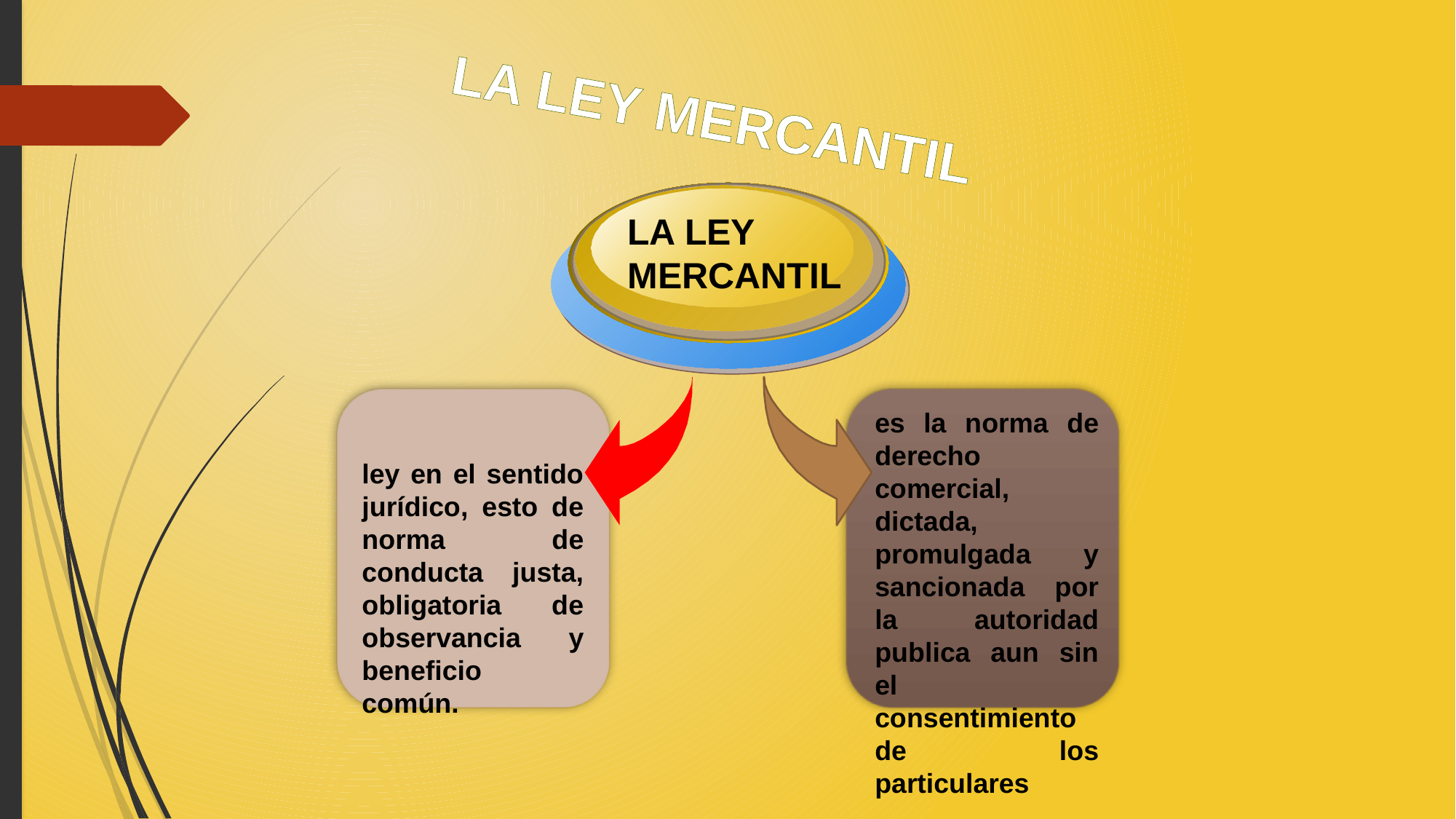

LA LEY MERCANTIL

LA LEY
MERCANTIL

es la norma de derecho comercial, dictada, promulgada y sancionada por la autoridad publica aun sin el consentimiento de los particulares
ley en el sentido jurídico, esto de norma de conducta justa, obligatoria de observancia y beneficio común.